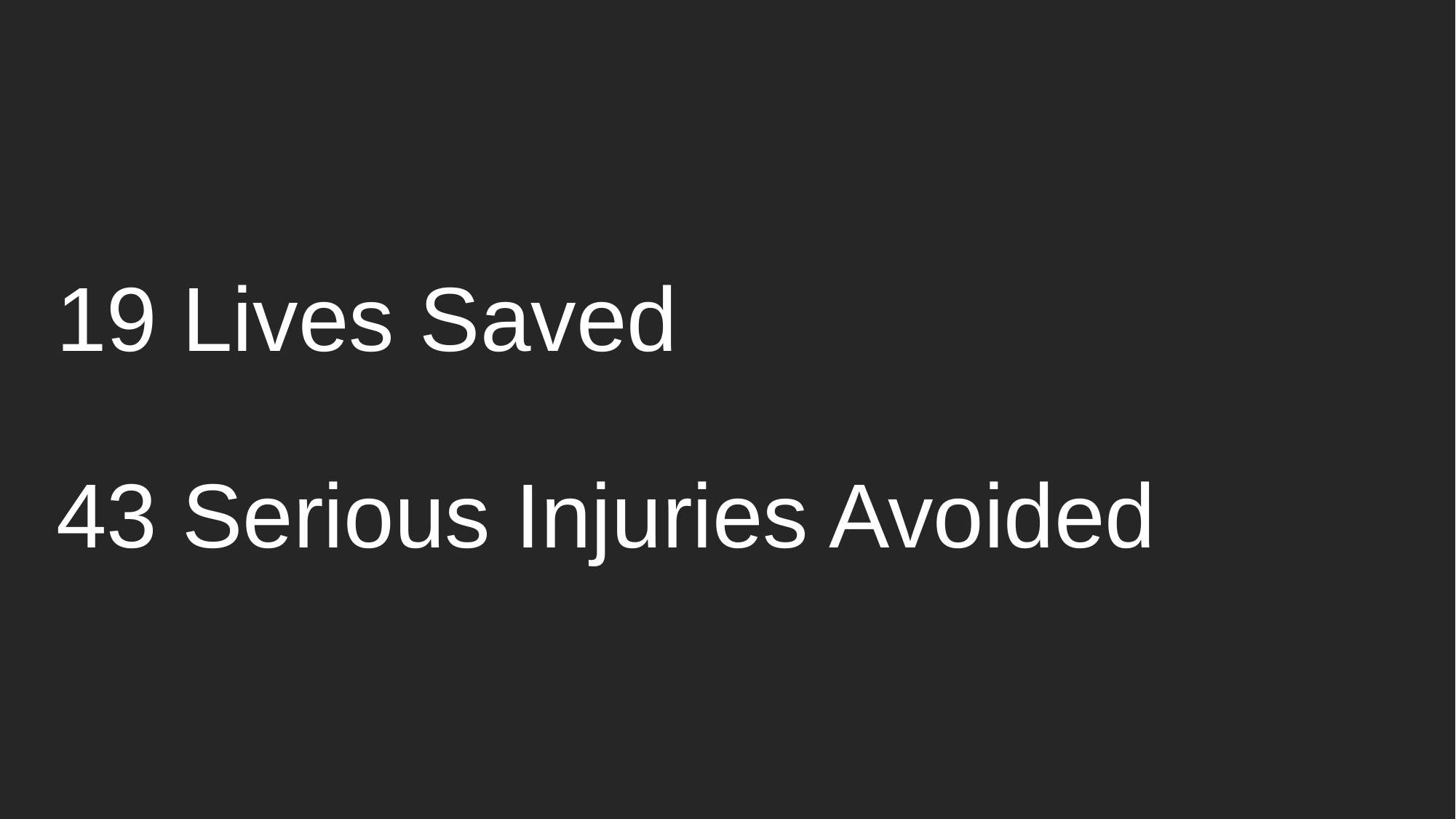

# 19 Lives Saved 43 Serious Injuries Avoided